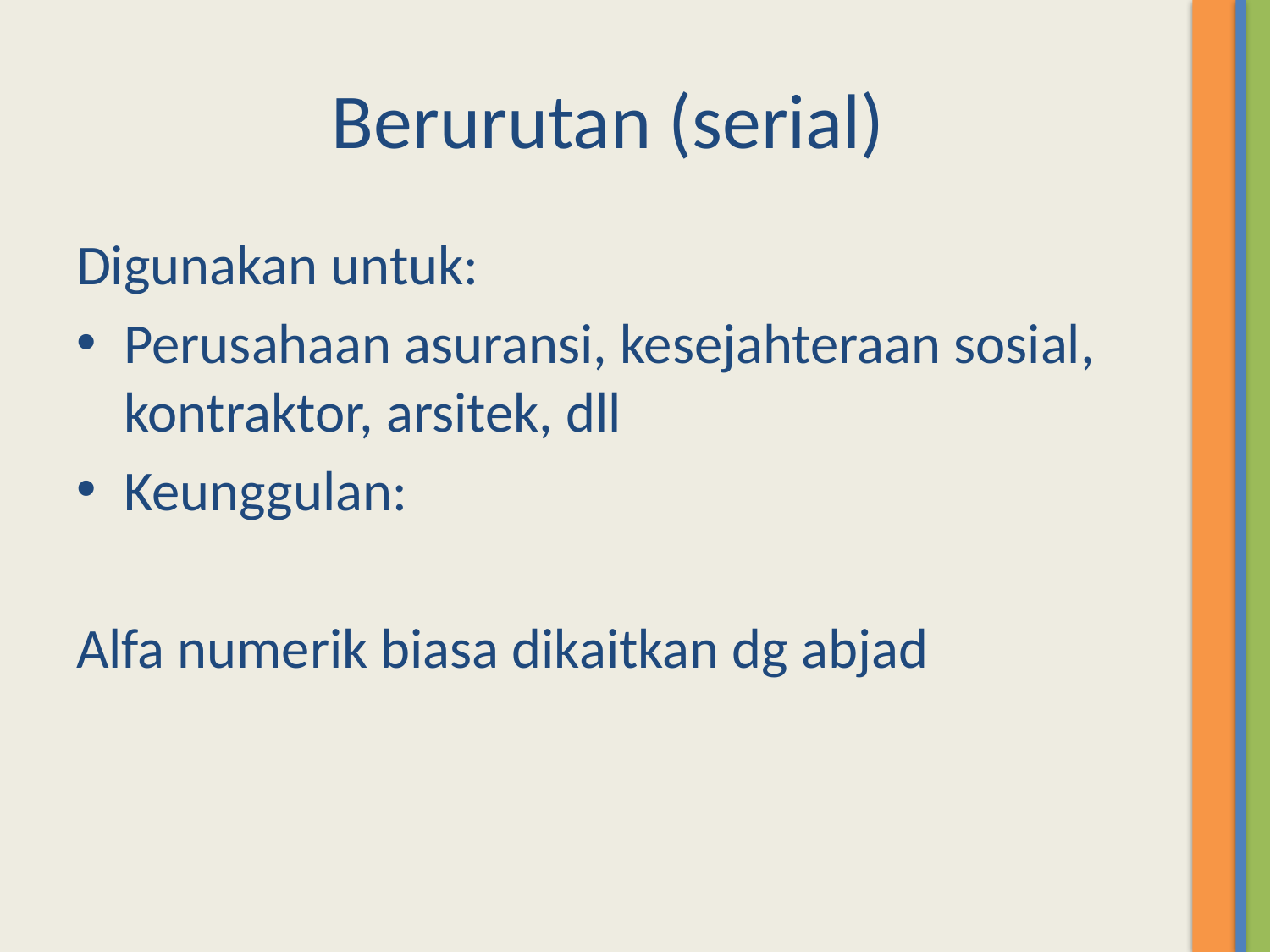

# Berurutan (serial)
Digunakan untuk:
Perusahaan asuransi, kesejahteraan sosial, kontraktor, arsitek, dll
Keunggulan:

Alfa numerik biasa dikaitkan dg abjad